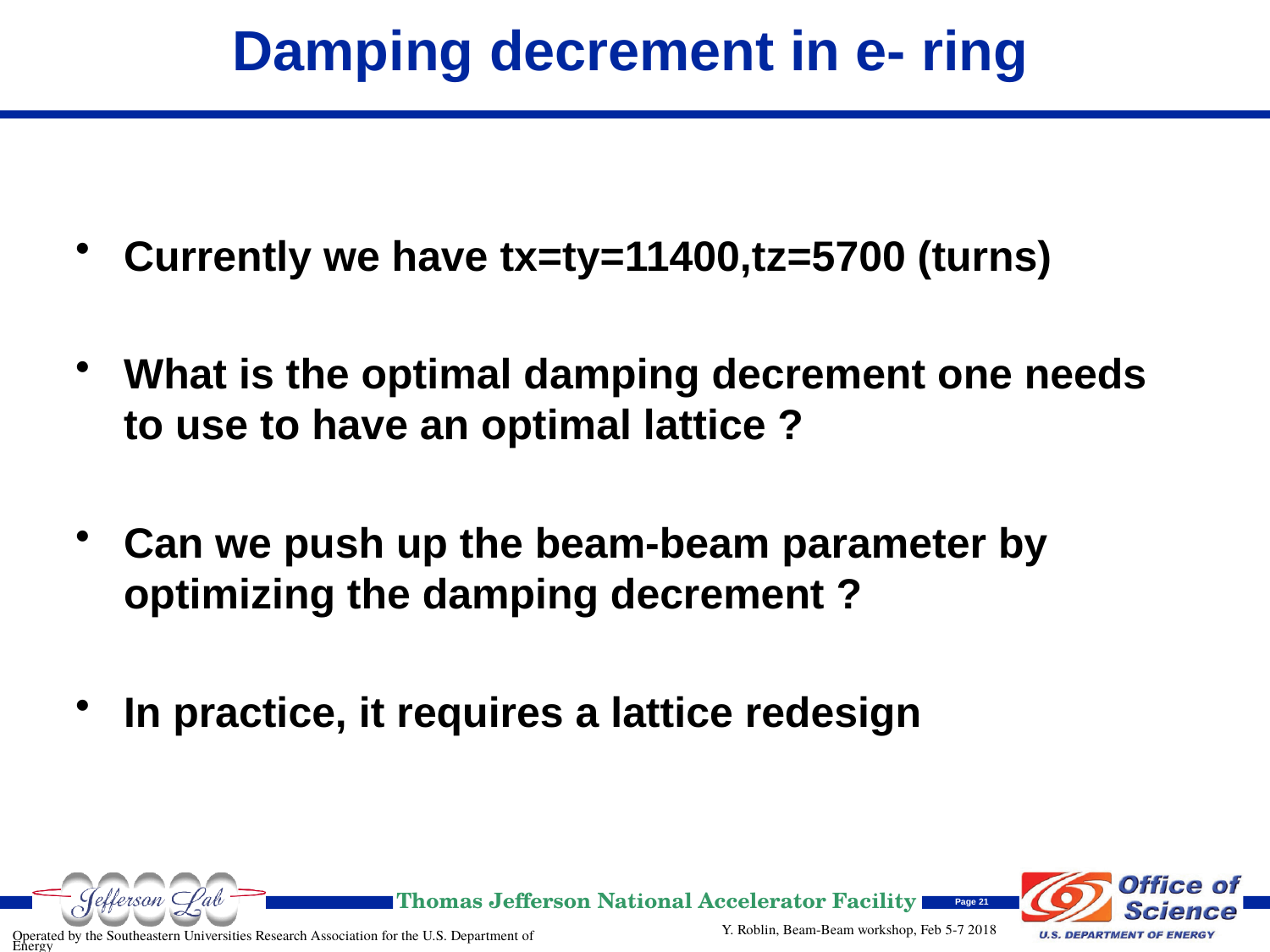

# Damping decrement in e- ring
Currently we have tx=ty=11400,tz=5700 (turns)

What is the optimal damping decrement one needs to use to have an optimal lattice ?

Can we push up the beam-beam parameter by optimizing the damping decrement ?

In practice, it requires a lattice redesign